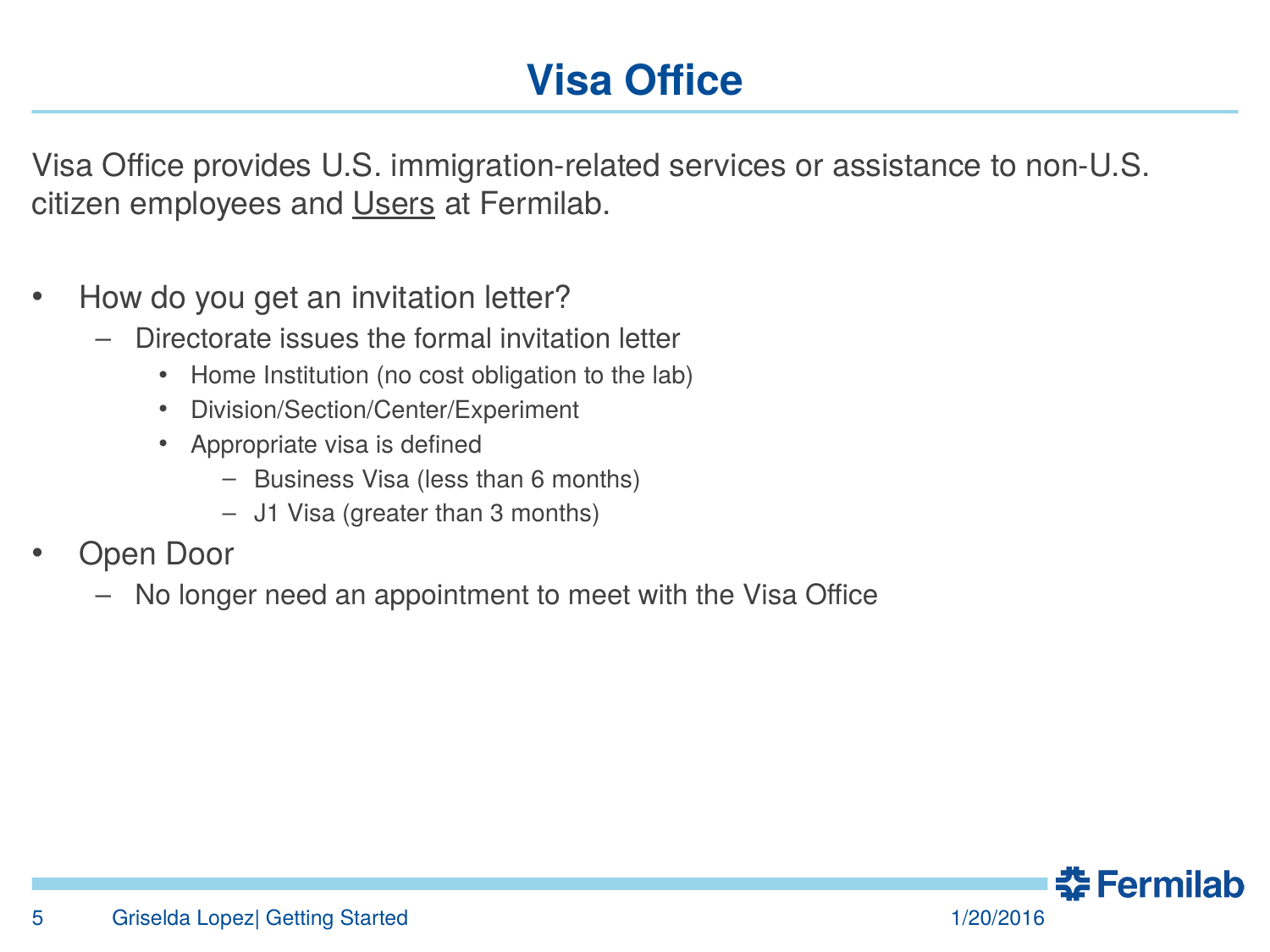

# Visa Office
Visa Office provides U.S. immigration-related services or assistance to non-U.S. citizen employees and Users at Fermilab.

How do you get an invitation letter?
Directorate issues the formal invitation letter
Home Institution (no cost obligation to the lab)
Division/Section/Center/Experiment
Appropriate visa is defined
Business Visa (less than 6 months)
J1 Visa (greater than 3 months)
Open Door
No longer need an appointment to meet with the Visa Office

5
Griselda Lopez| Getting Started
1/20/2016